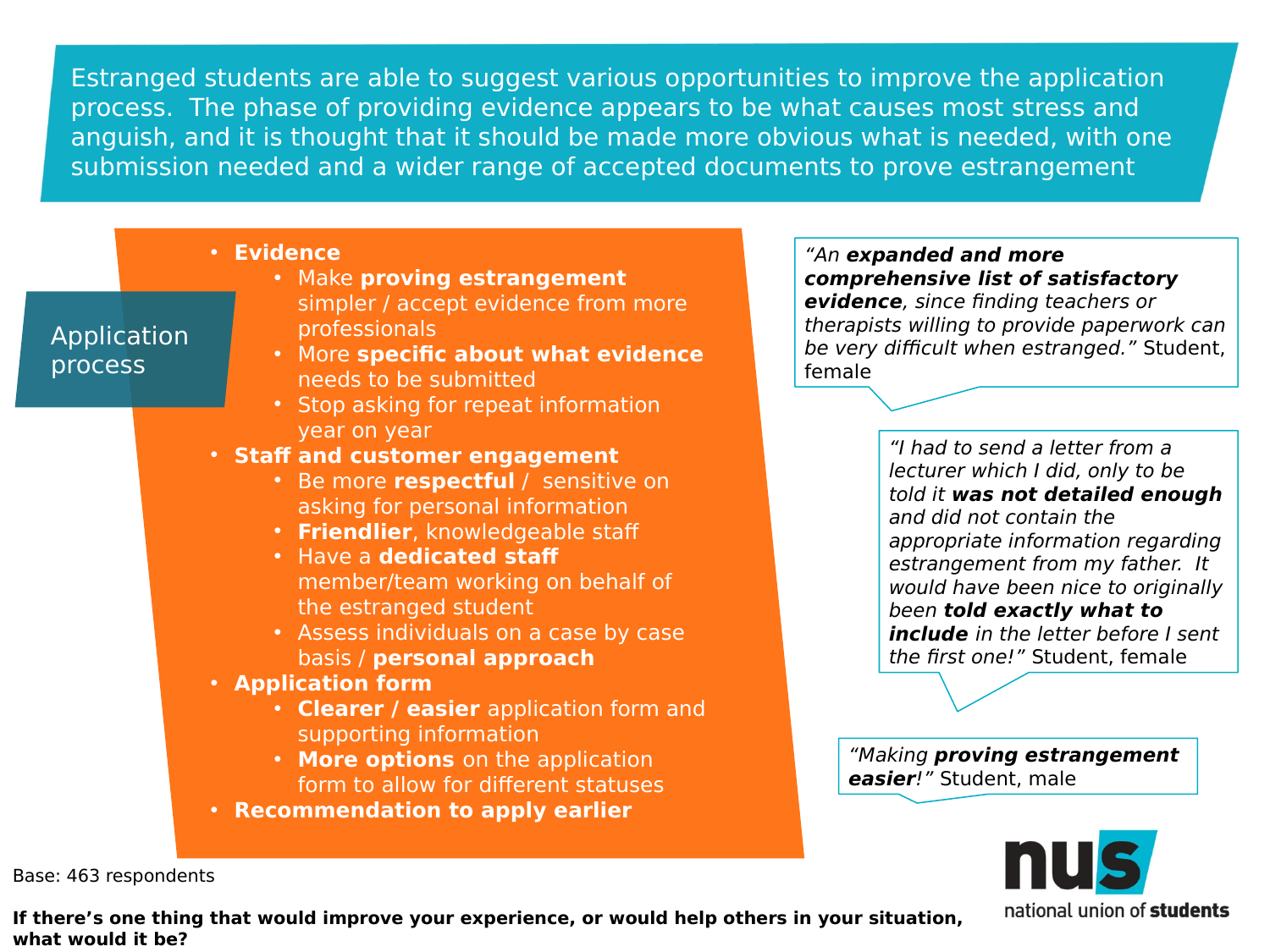

# Estranged students are able to suggest various opportunities to improve the application process.  The phase of providing evidence appears to be what causes most stress and anguish, and it is thought that it should be made more obvious what is needed, with one submission needed and a wider range of accepted documents to prove estrangement
Evidence
Make proving estrangement simpler / accept evidence from more professionals
More specific about what evidence needs to be submitted
Stop asking for repeat information year on year
Staff and customer engagement
Be more respectful /  sensitive on asking for personal information
Friendlier, knowledgeable staff
Have a dedicated staff member/team working on behalf of the estranged student
Assess individuals on a case by case basis / personal approach
Application form
Clearer / easier application form and supporting information
More options on the application form to allow for different statuses
Recommendation to apply earlier

“An expanded and more comprehensive list of satisfactory evidence, since finding teachers or therapists willing to provide paperwork can be very difficult when estranged.” Student, female
Application process
“I had to send a letter from a lecturer which I did, only to be told it was not detailed enough and did not contain the appropriate information regarding estrangement from my father.  It would have been nice to originally been told exactly what to include in the letter before I sent the first one!” Student, female
“Making proving estrangement easier!” Student, male
Base: 463 respondents

If there’s one thing that would improve your experience, or would help others in your situation, what would it be?